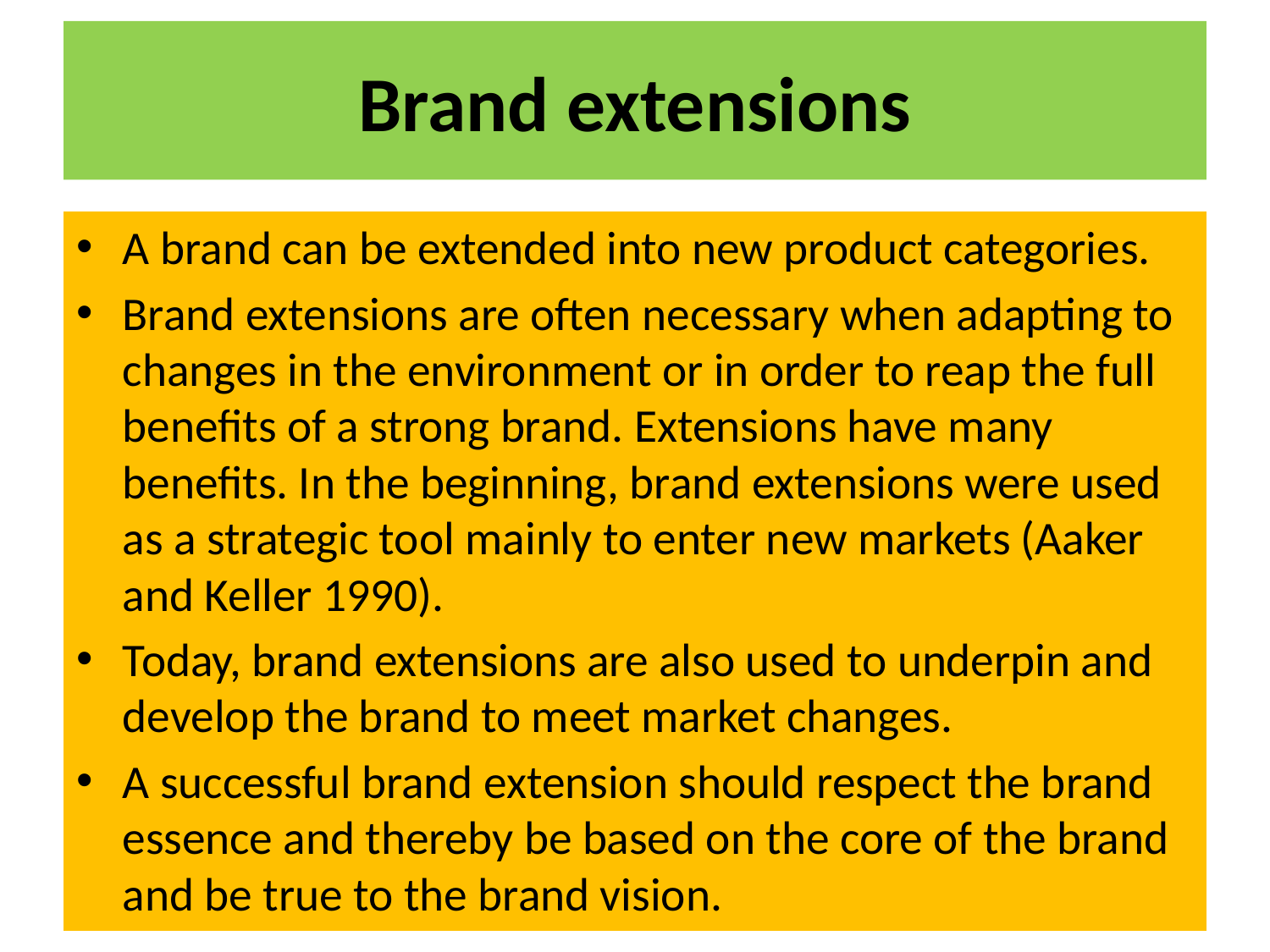

# Brand extensions
A brand can be extended into new product categories.
Brand extensions are often necessary when adapting to changes in the environment or in order to reap the full benefits of a strong brand. Extensions have many benefits. In the beginning, brand extensions were used as a strategic tool mainly to enter new markets (Aaker and Keller 1990).
Today, brand extensions are also used to underpin and develop the brand to meet market changes.
A successful brand extension should respect the brand essence and thereby be based on the core of the brand and be true to the brand vision.